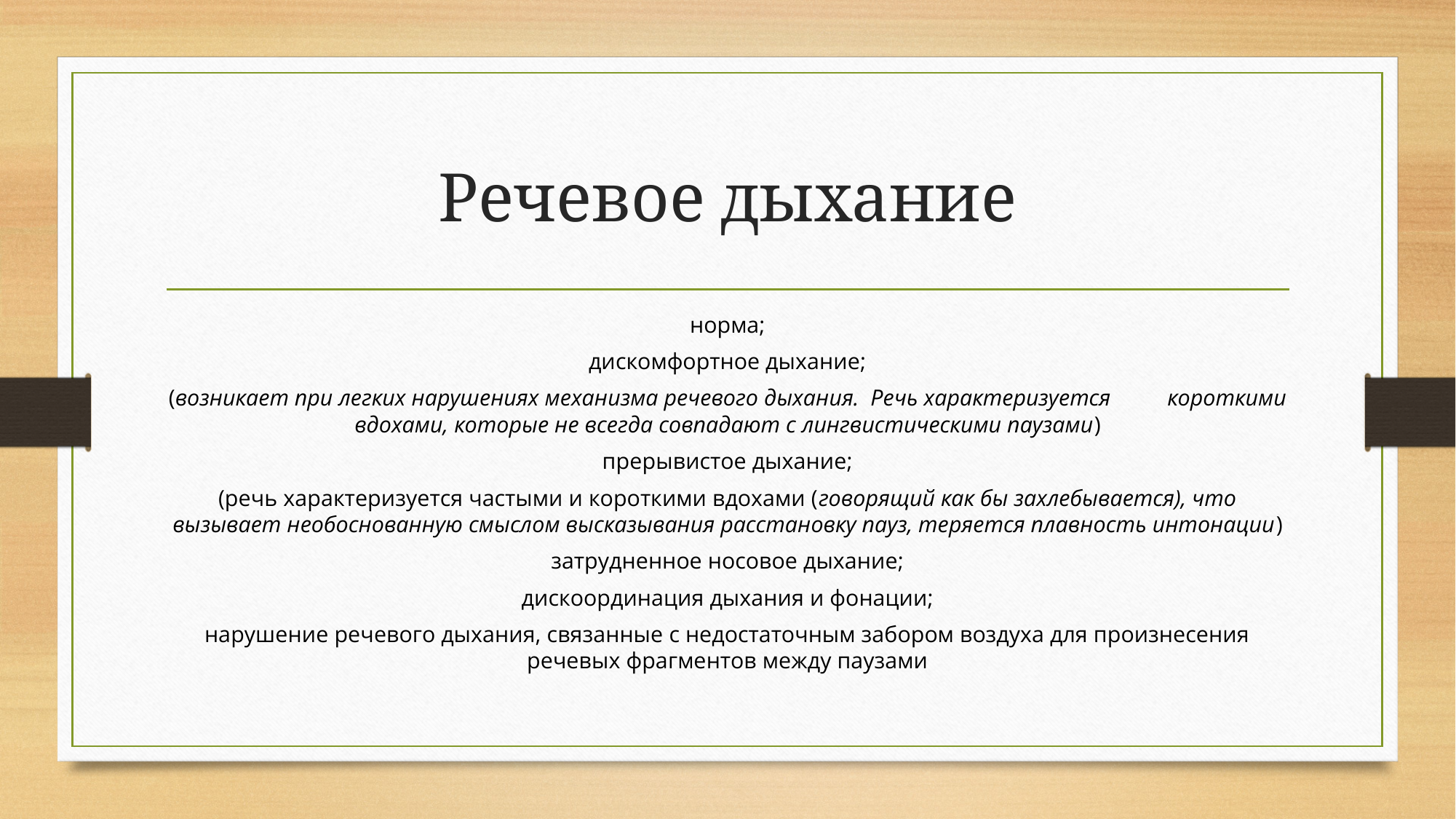

# Речевое дыхание
норма;
дискомфортное дыхание;
(возникает при легких нарушениях механизма речевого дыхания.  Речь характеризуется  	короткими вдохами, которые не всегда совпадают с лингвистическими паузами)
прерывистое дыхание;
(речь характеризуется частыми и короткими вдохами (говорящий как бы захлебывается), что вызывает необоснованную смыслом высказывания расстановку пауз, теряется плавность интонации)
затрудненное носовое дыхание;
дискоординация дыхания и фонации;
нарушение речевого дыхания, связанные с недостаточным забором воздуха для произнесения речевых фрагментов между паузами